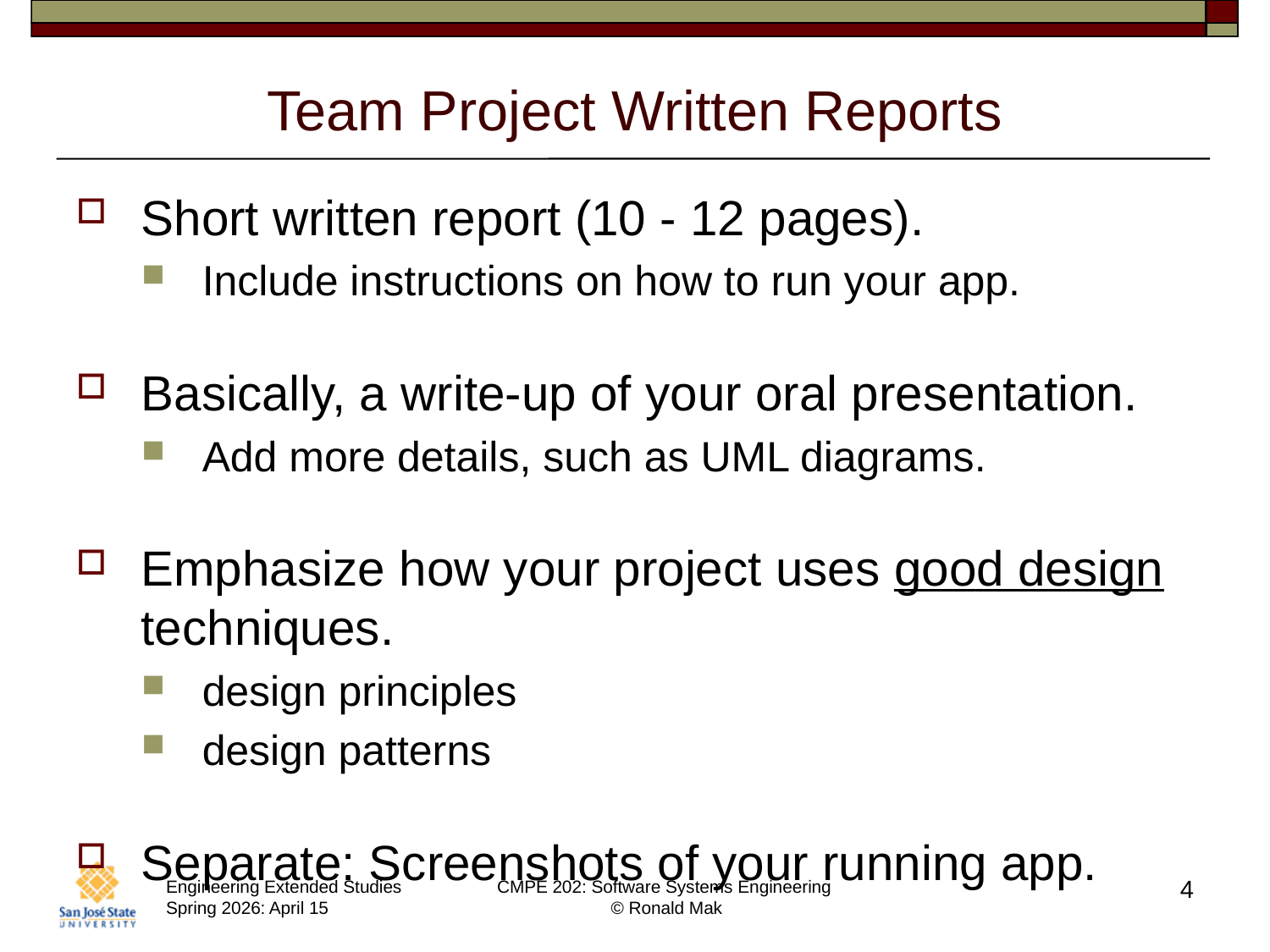

# Team Project Written Reports
Short written report (10 - 12 pages).
Include instructions on how to run your app.

Basically, a write-up of your oral presentation.
Add more details, such as UML diagrams.

Emphasize how your project uses good design techniques.
design principles
design patterns

Separate: Screenshots of your running app.
4